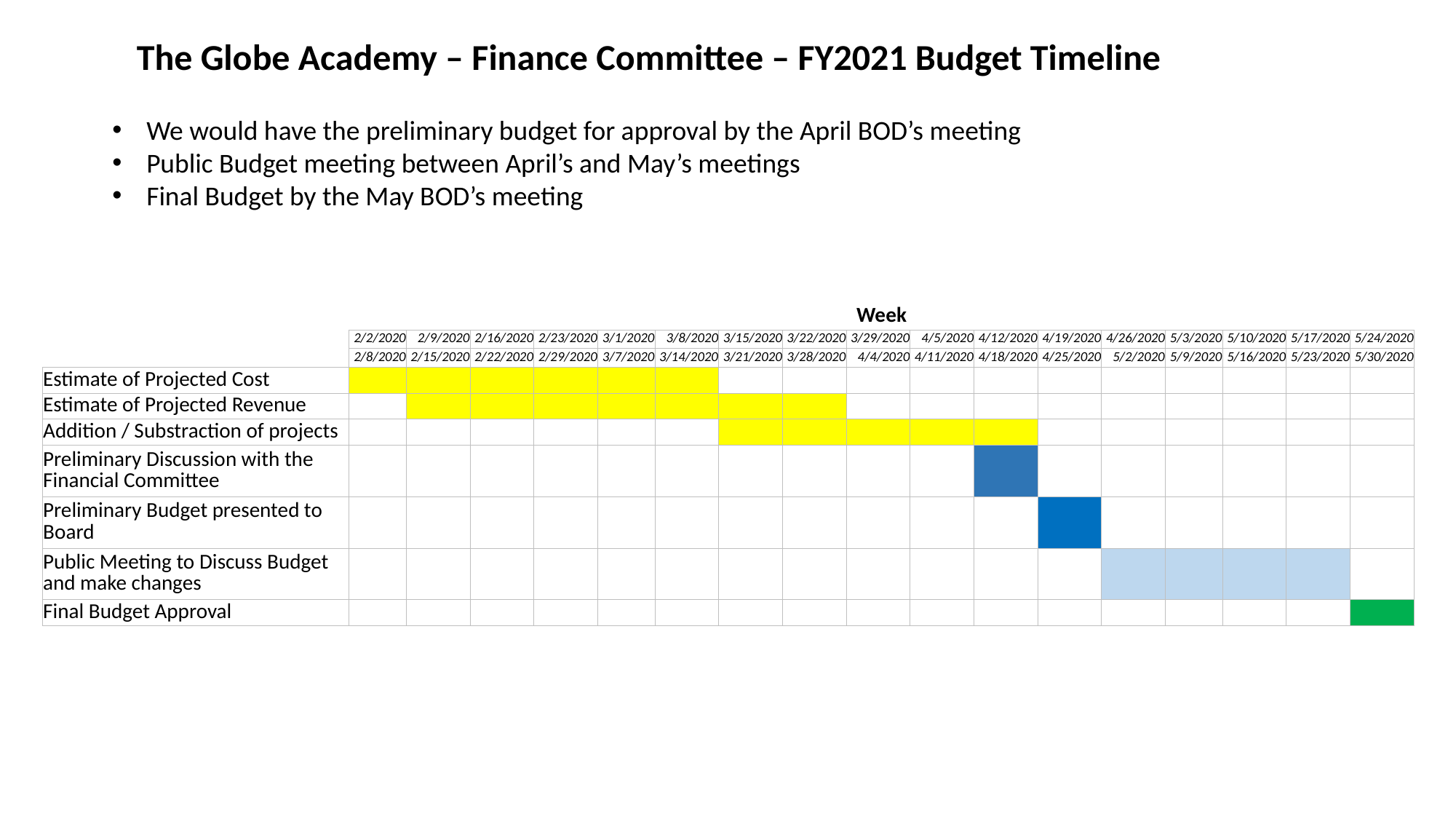

The Globe Academy – Finance Committee – FY2021 Budget Timeline
We would have the preliminary budget for approval by the April BOD’s meeting
Public Budget meeting between April’s and May’s meetings
Final Budget by the May BOD’s meeting
|  | Week |  |  |  |  |  |  |  |  |  |  |  |  |  |  |  |  |
| --- | --- | --- | --- | --- | --- | --- | --- | --- | --- | --- | --- | --- | --- | --- | --- | --- | --- |
|  | 2/2/2020 | 2/9/2020 | 2/16/2020 | 2/23/2020 | 3/1/2020 | 3/8/2020 | 3/15/2020 | 3/22/2020 | 3/29/2020 | 4/5/2020 | 4/12/2020 | 4/19/2020 | 4/26/2020 | 5/3/2020 | 5/10/2020 | 5/17/2020 | 5/24/2020 |
|  | 2/8/2020 | 2/15/2020 | 2/22/2020 | 2/29/2020 | 3/7/2020 | 3/14/2020 | 3/21/2020 | 3/28/2020 | 4/4/2020 | 4/11/2020 | 4/18/2020 | 4/25/2020 | 5/2/2020 | 5/9/2020 | 5/16/2020 | 5/23/2020 | 5/30/2020 |
| Estimate of Projected Cost |  |  |  |  |  |  |  |  |  |  |  |  |  |  |  |  |  |
| Estimate of Projected Revenue |  |  |  |  |  |  |  |  |  |  |  |  |  |  |  |  |  |
| Addition / Substraction of projects |  |  |  |  |  |  |  |  |  |  |  |  |  |  |  |  |  |
| Preliminary Discussion with the Financial Committee |  |  |  |  |  |  |  |  |  |  |  |  |  |  |  |  |  |
| Preliminary Budget presented to Board |  |  |  |  |  |  |  |  |  |  |  |  |  |  |  |  |  |
| Public Meeting to Discuss Budget and make changes |  |  |  |  |  |  |  |  |  |  |  |  |  |  |  |  |  |
| Final Budget Approval |  |  |  |  |  |  |  |  |  |  |  |  |  |  |  |  |  |